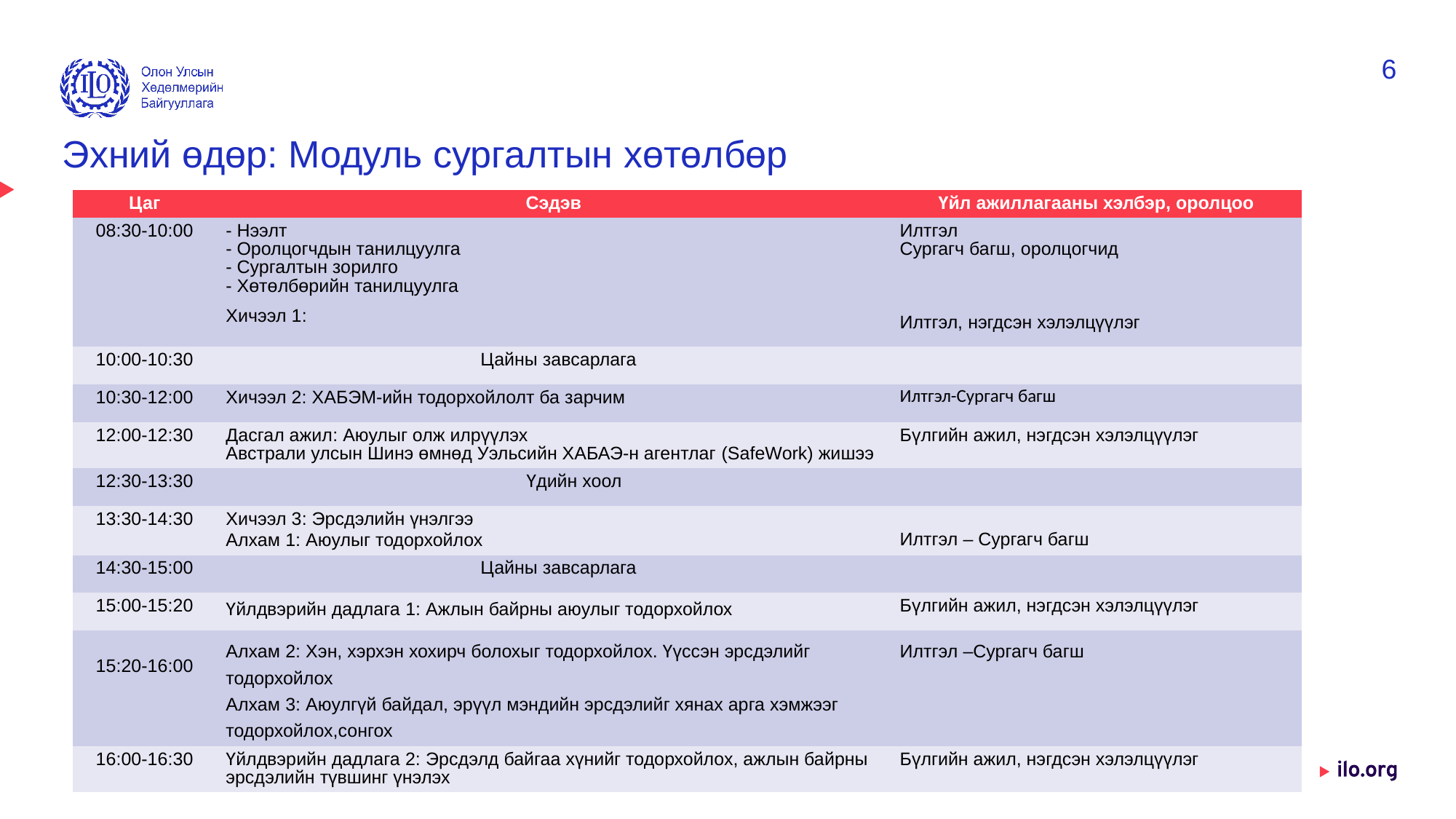

6
# Эхний өдөр: Модуль сургалтын хөтөлбөр
| Цаг | Сэдэв | Үйл ажиллагааны хэлбэр, оролцоо |
| --- | --- | --- |
| 08:30-10:00 | - Нээлт - Оролцогчдын танилцуулга - Сургалтын зорилго - Хөтөлбөрийн танилцуулга Хичээл 1: | Илтгэл Сургагч багш, оролцогчид Илтгэл, нэгдсэн хэлэлцүүлэг |
| 10:00-10:30 | Цайны завсарлага |  |
| 10:30-12:00 | Хичээл 2: ХАБЭМ-ийн тодорхойлолт ба зарчим | Илтгэл-Сургагч багш |
| 12:00-12:30 | Дасгал ажил: Аюулыг олж илрүүлэх Австрали улсын Шинэ өмнөд Уэльсийн ХАБАЭ-н агентлаг (SafeWork) жишээ | Бүлгийн ажил, нэгдсэн хэлэлцүүлэг |
| 12:30-13:30 | Үдийн хоол |  |
| 13:30-14:30 | Хичээл 3: Эрсдэлийн үнэлгээ Алхам 1: Аюулыг тодорхойлох | Илтгэл – Сургагч багш |
| 14:30-15:00 | Цайны завсарлага |  |
| 15:00-15:20 | Үйлдвэрийн дадлага 1: Ажлын байрны аюулыг тодорхойлох | Бүлгийн ажил, нэгдсэн хэлэлцүүлэг |
| 15:20-16:00 | Алхам 2: Хэн, хэрхэн хохирч болохыг тодорхойлох. Үүссэн эрсдэлийг тодорхойлох Алхам 3: Аюулгүй байдал, эрүүл мэндийн эрсдэлийг хянах арга хэмжээг тодорхойлох,сонгох | Илтгэл –Сургагч багш |
| 16:00-16:30 | Үйлдвэрийн дадлага 2: Эрсдэлд байгаа хүнийг тодорхойлох, ажлын байрны эрсдэлийн түвшинг үнэлэх | Бүлгийн ажил, нэгдсэн хэлэлцүүлэг |
Date: Monday / 01 / October / 2019